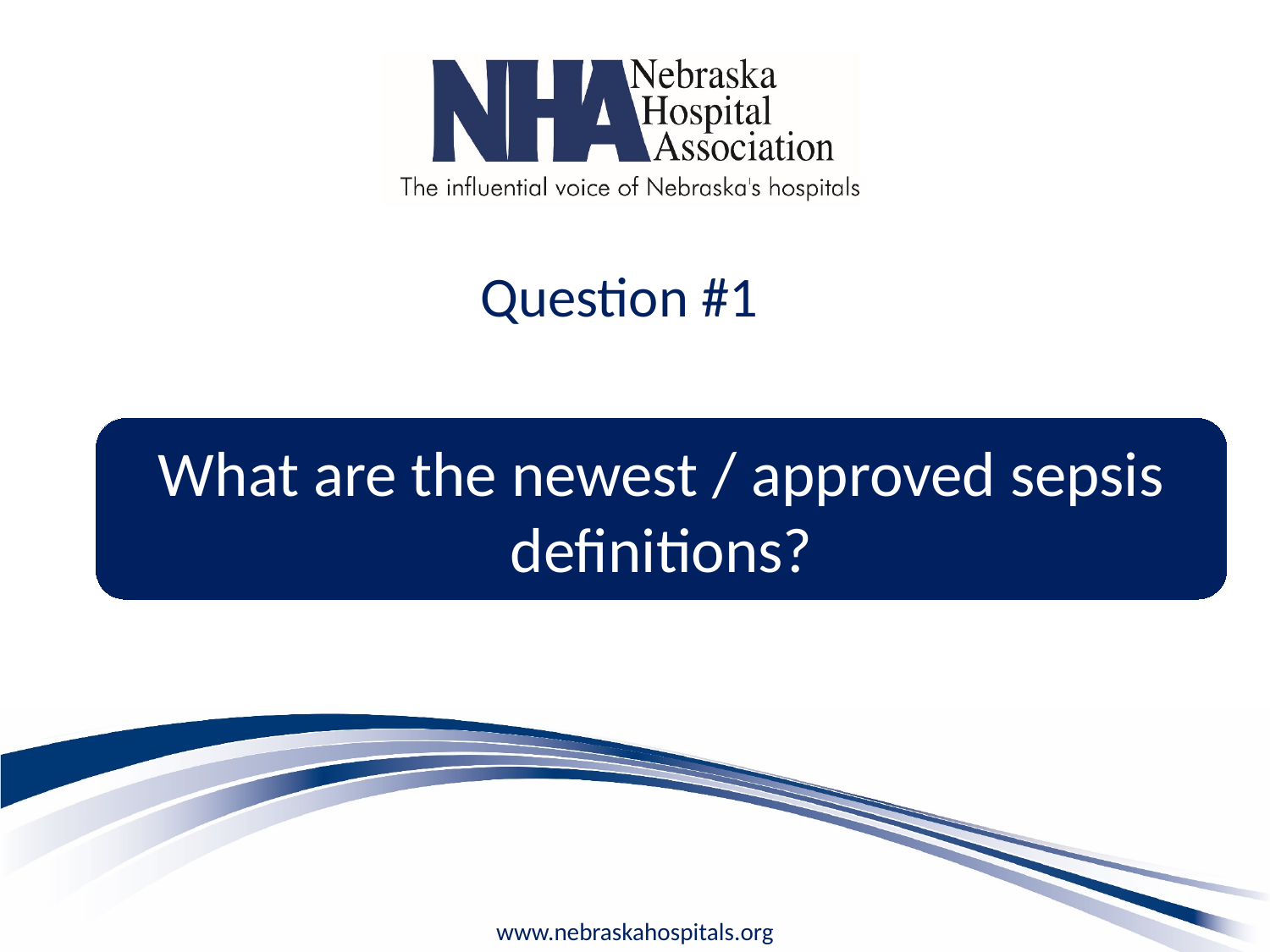

Question #1
What are the newest / approved sepsis definitions?